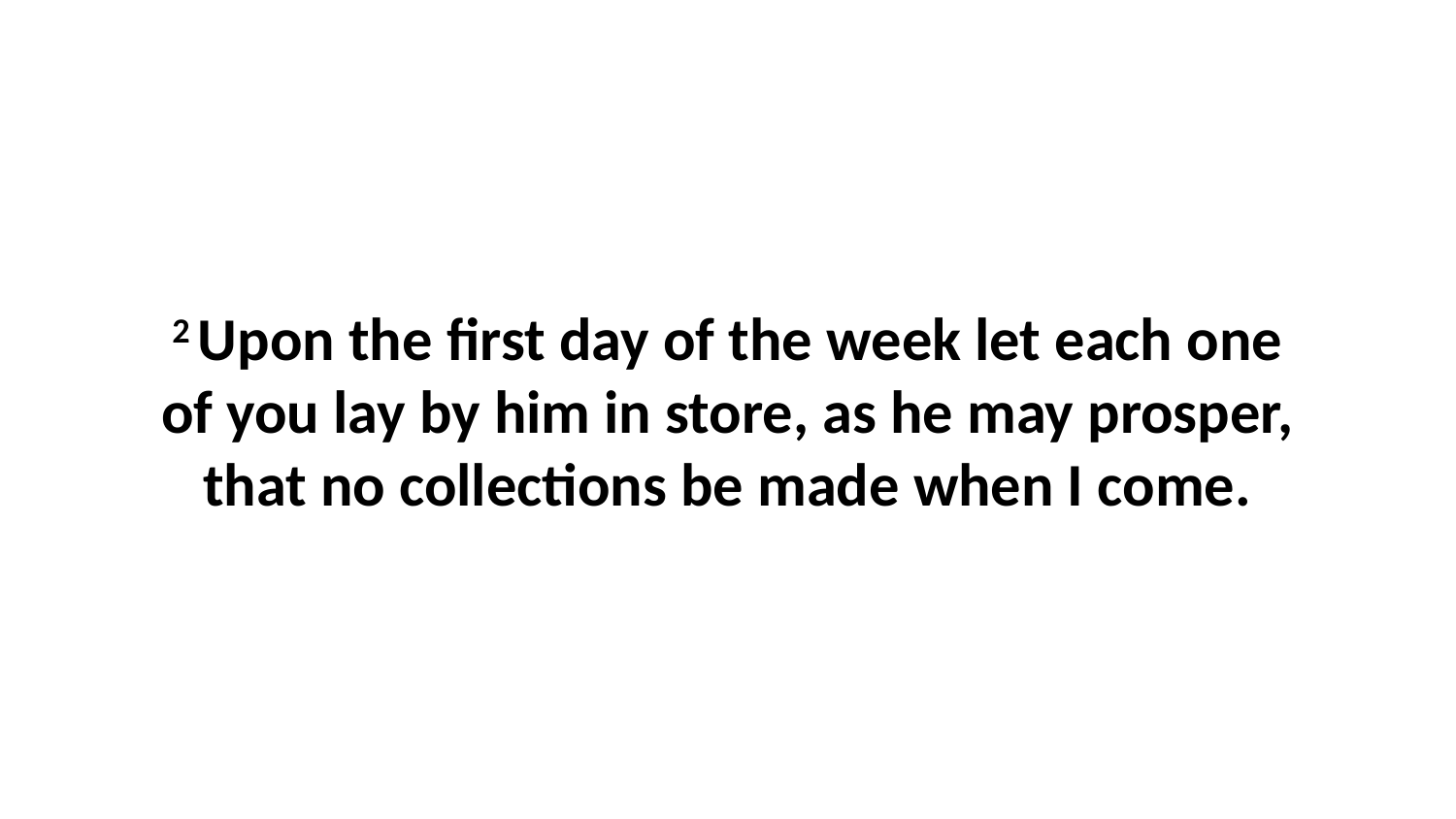

2 Upon the first day of the week let each one of you lay by him in store, as he may prosper, that no collections be made when I come.